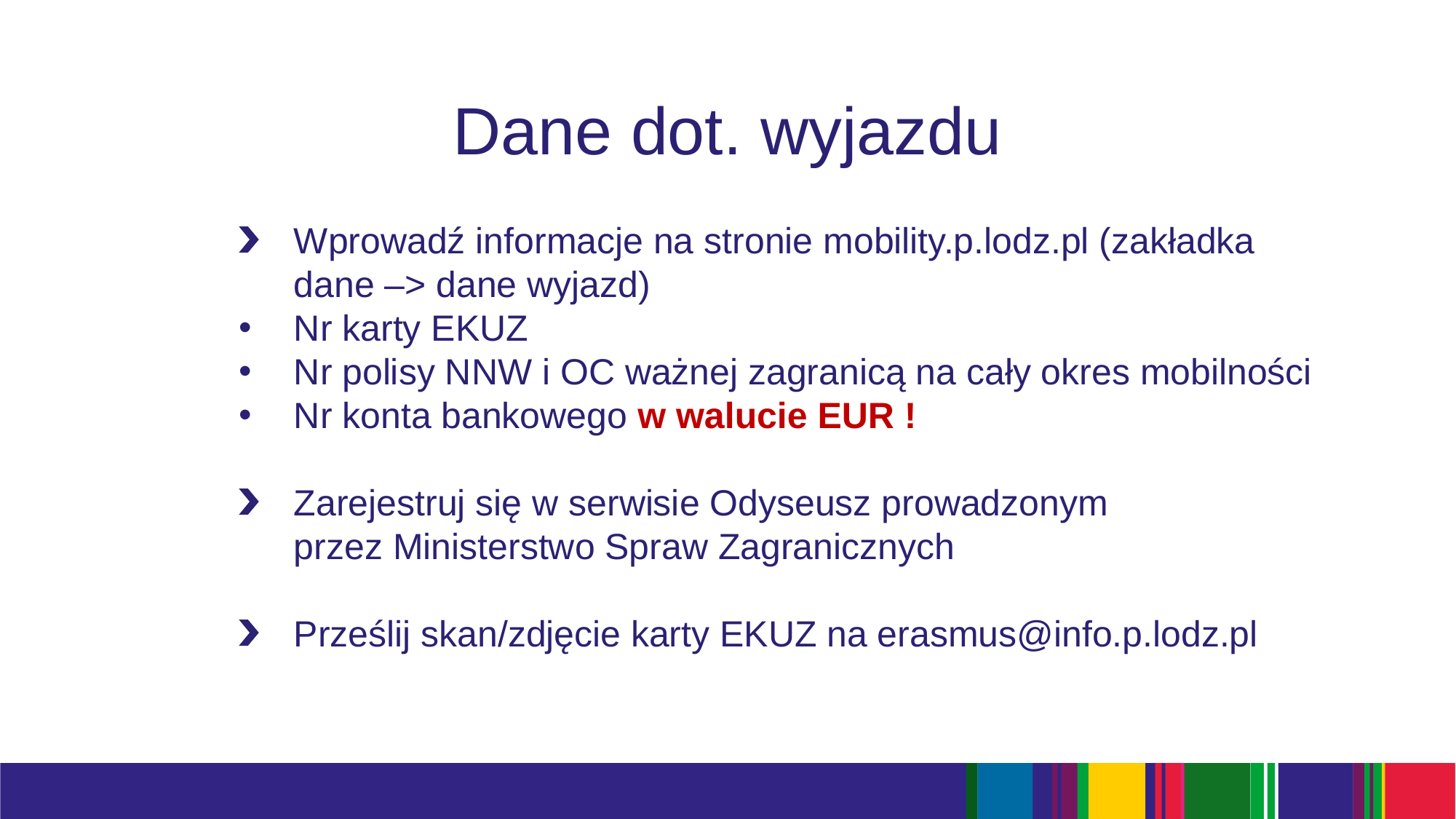

# Dane dot. wyjazdu
Wprowadź informacje na stronie mobility.p.lodz.pl (zakładka dane –> dane wyjazd)
Nr karty EKUZ
Nr polisy NNW i OC ważnej zagranicą na cały okres mobilności
Nr konta bankowego w walucie EUR !

Zarejestruj się w serwisie Odyseusz prowadzonym
przez Ministerstwo Spraw Zagranicznych

Prześlij skan/zdjęcie karty EKUZ na erasmus@info.p.lodz.pl